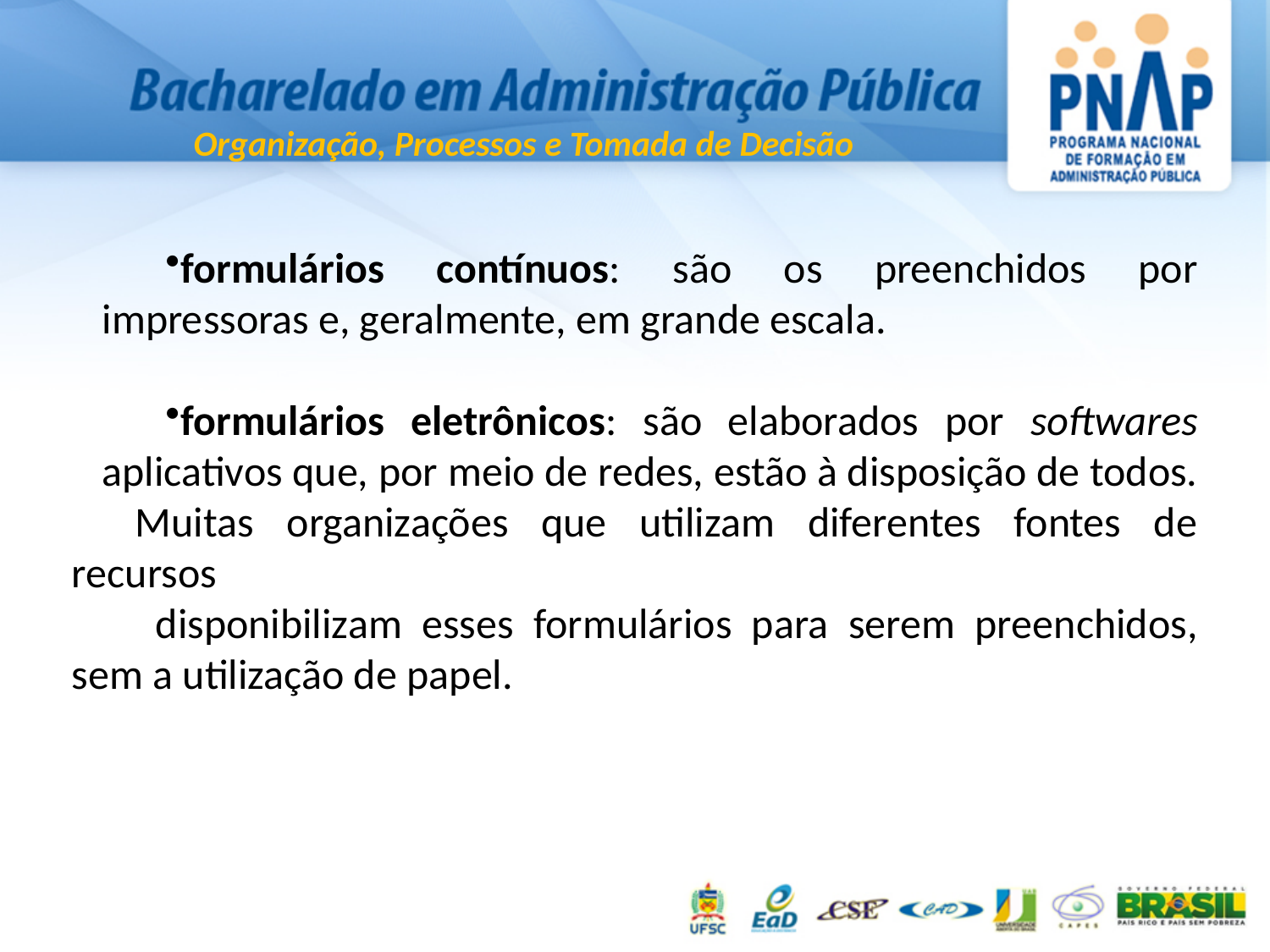

formulários contínuos: são os preenchidos por impressoras e, geralmente, em grande escala.

formulários eletrônicos: são elaborados por softwares aplicativos que, por meio de redes, estão à disposição de todos.
Muitas organizações que utilizam diferentes fontes de recursos
 disponibilizam esses formulários para serem preenchidos, sem a utilização de papel.